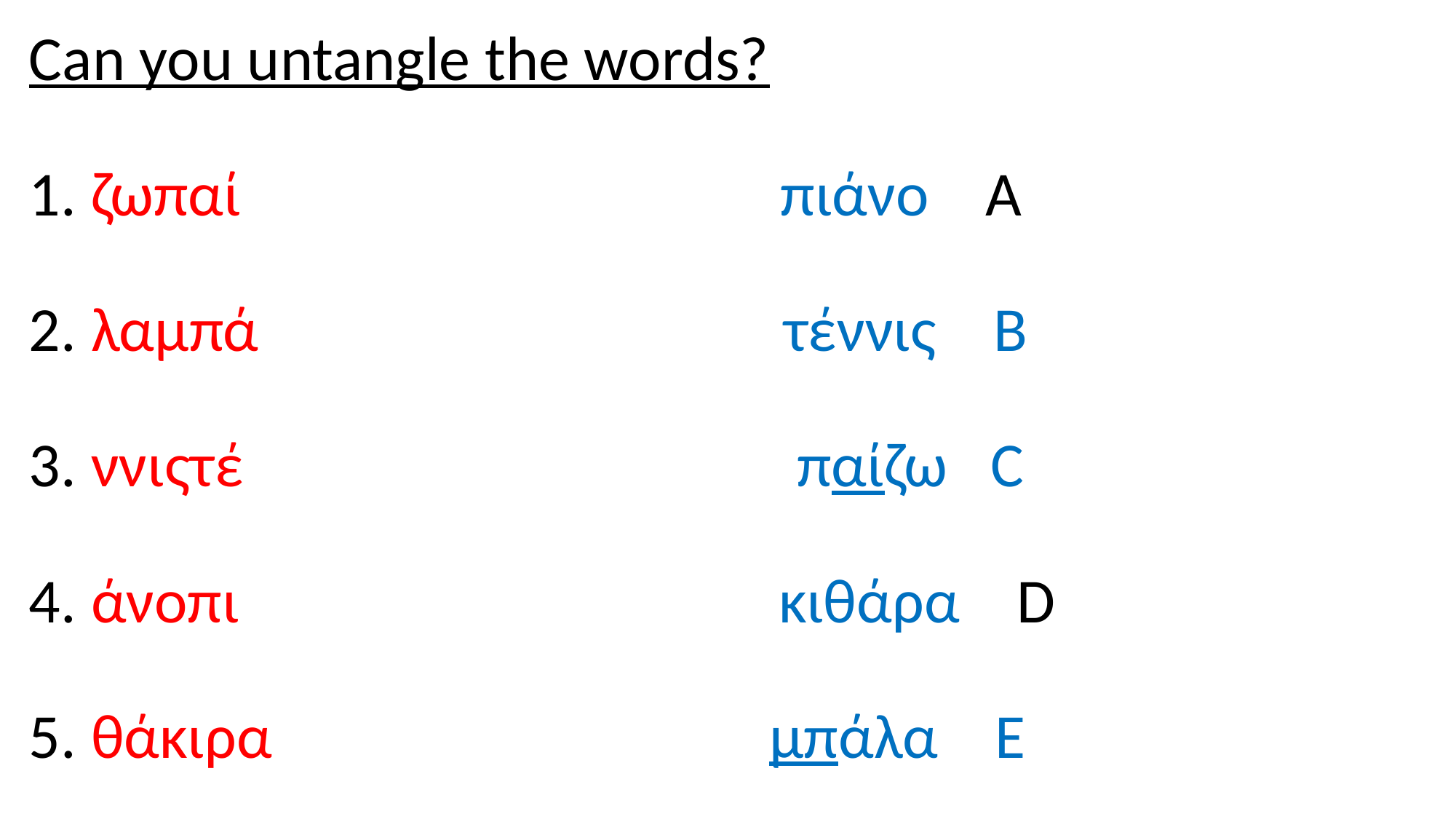

# Can you untangle the words? 1. ζωπαί                                      πιάνο    Α 2. λαμπά                                     τέννις    B 3. ννιςτέ                                       παίζω   C 4. άνοπι                                      κιθάρα    D 5. θάκιρα                                   μπάλα    E